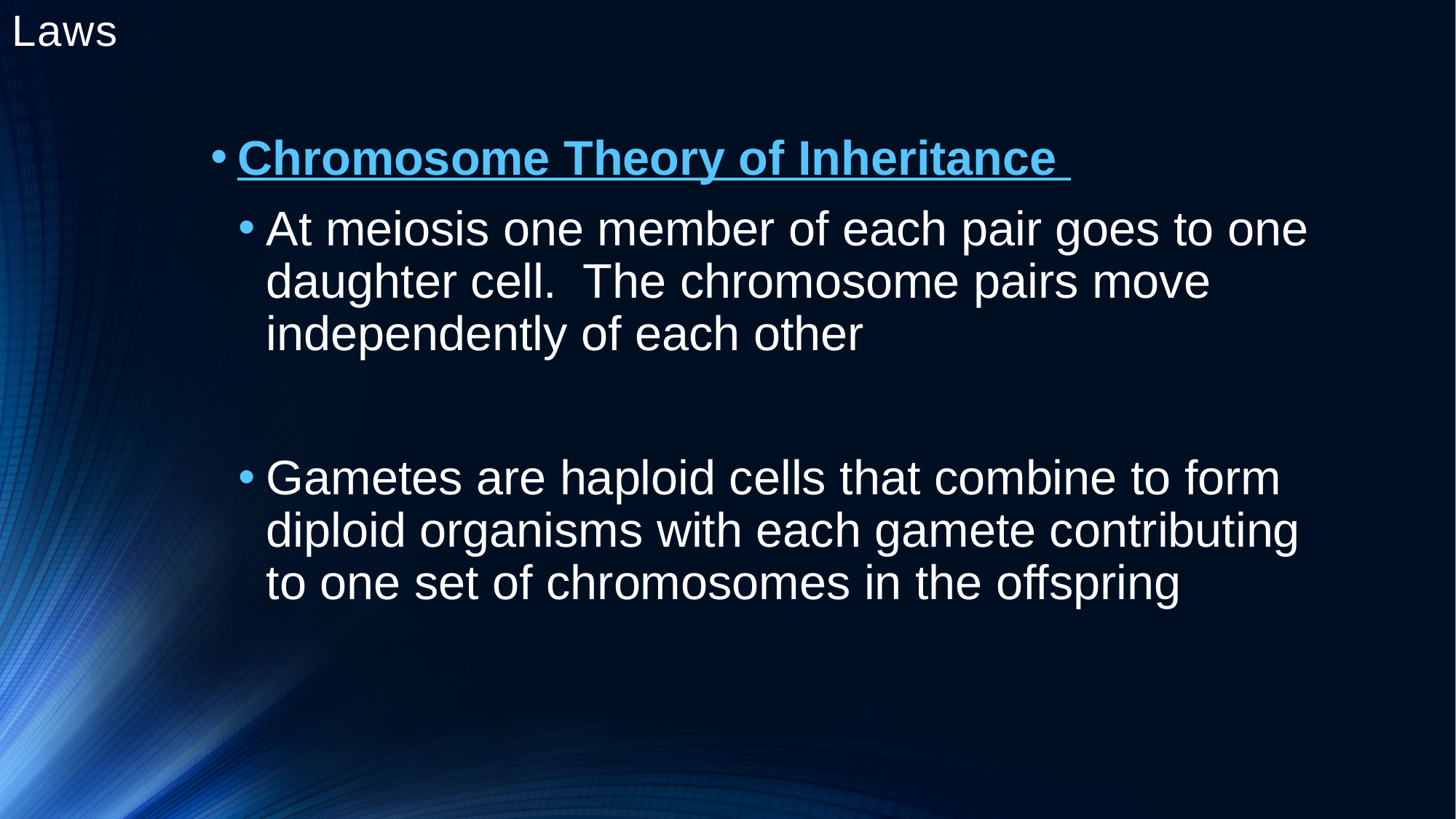

# Laws
Chromosome Theory of Inheritance
At meiosis one member of each pair goes to one daughter cell.  The chromosome pairs move independently of each other

Gametes are haploid cells that combine to form diploid organisms with each gamete contributing to one set of chromosomes in the offspring